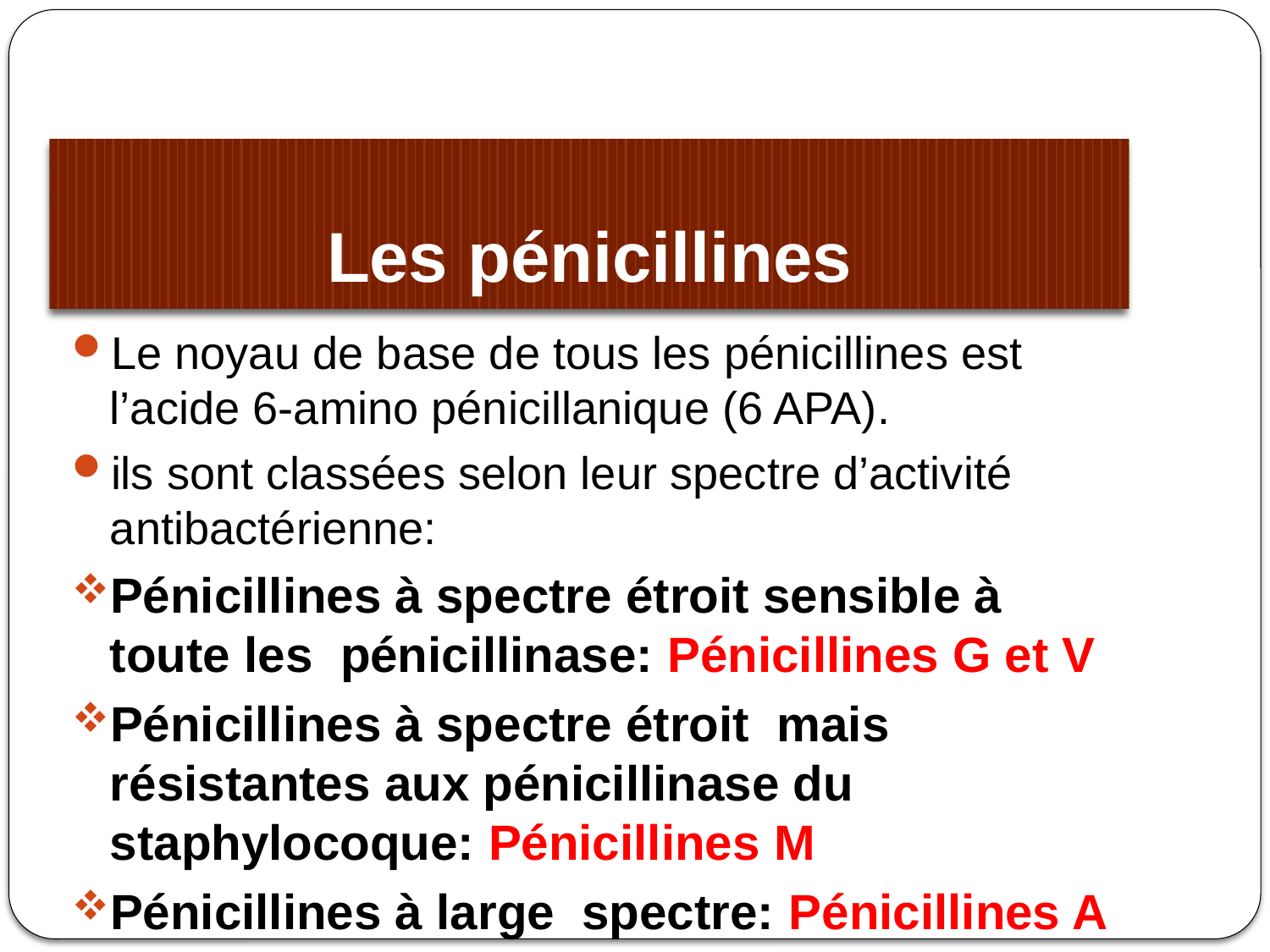

#
Les pénicillines
Le noyau de base de tous les pénicillines est l’acide 6-amino pénicillanique (6 APA).
ils sont classées selon leur spectre d’activité antibactérienne:
Pénicillines à spectre étroit sensible à toute les  pénicillinase: Pénicillines G et V
Pénicillines à spectre étroit  mais résistantes aux pénicillinase du staphylocoque: Pénicillines M
Pénicillines à large  spectre: Pénicillines A